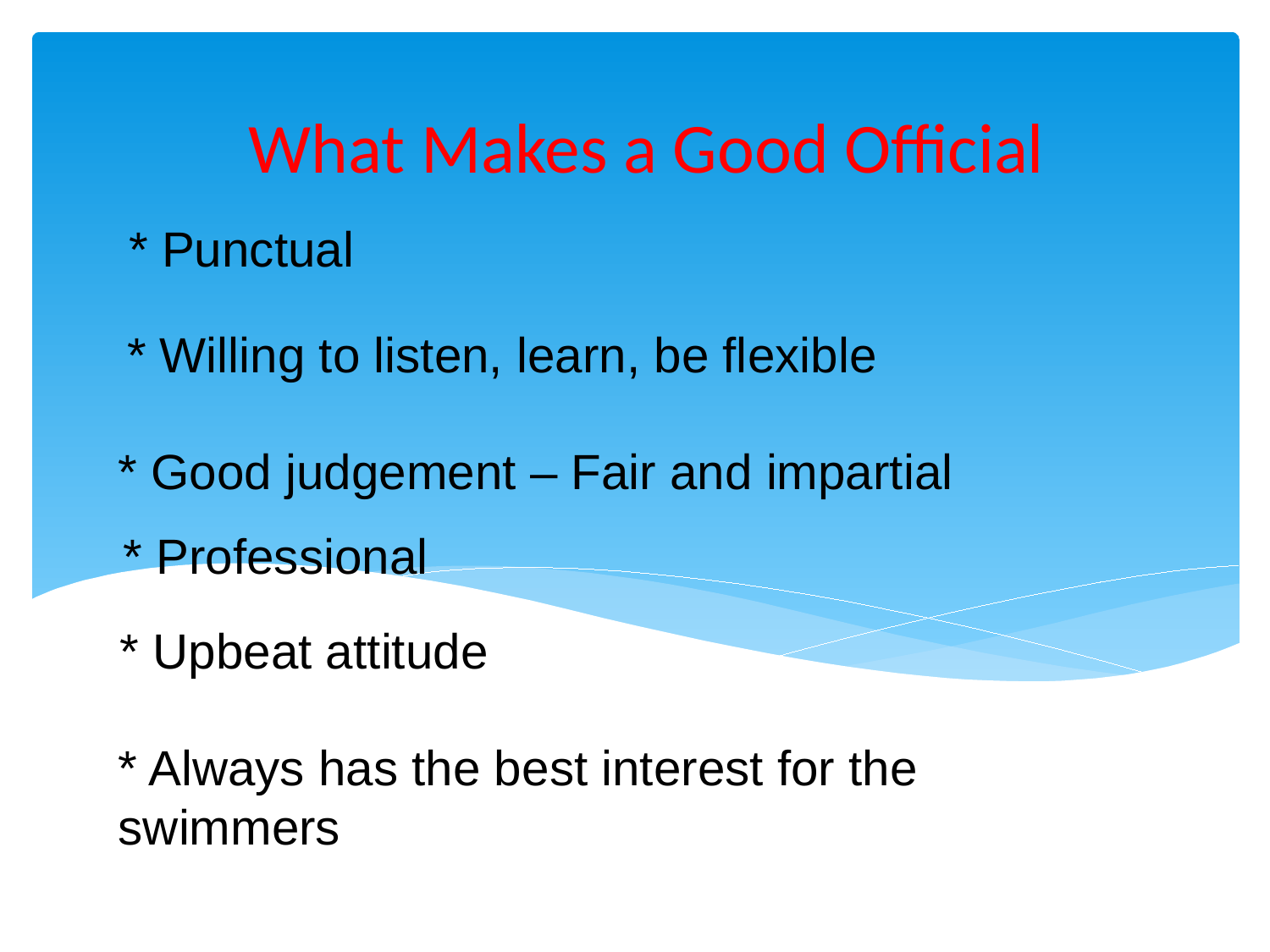

What Makes a Good Official
* Punctual
* Willing to listen, learn, be flexible
* Good judgement – Fair and impartial
* Professional
* Upbeat attitude
* Always has the best interest for the swimmers